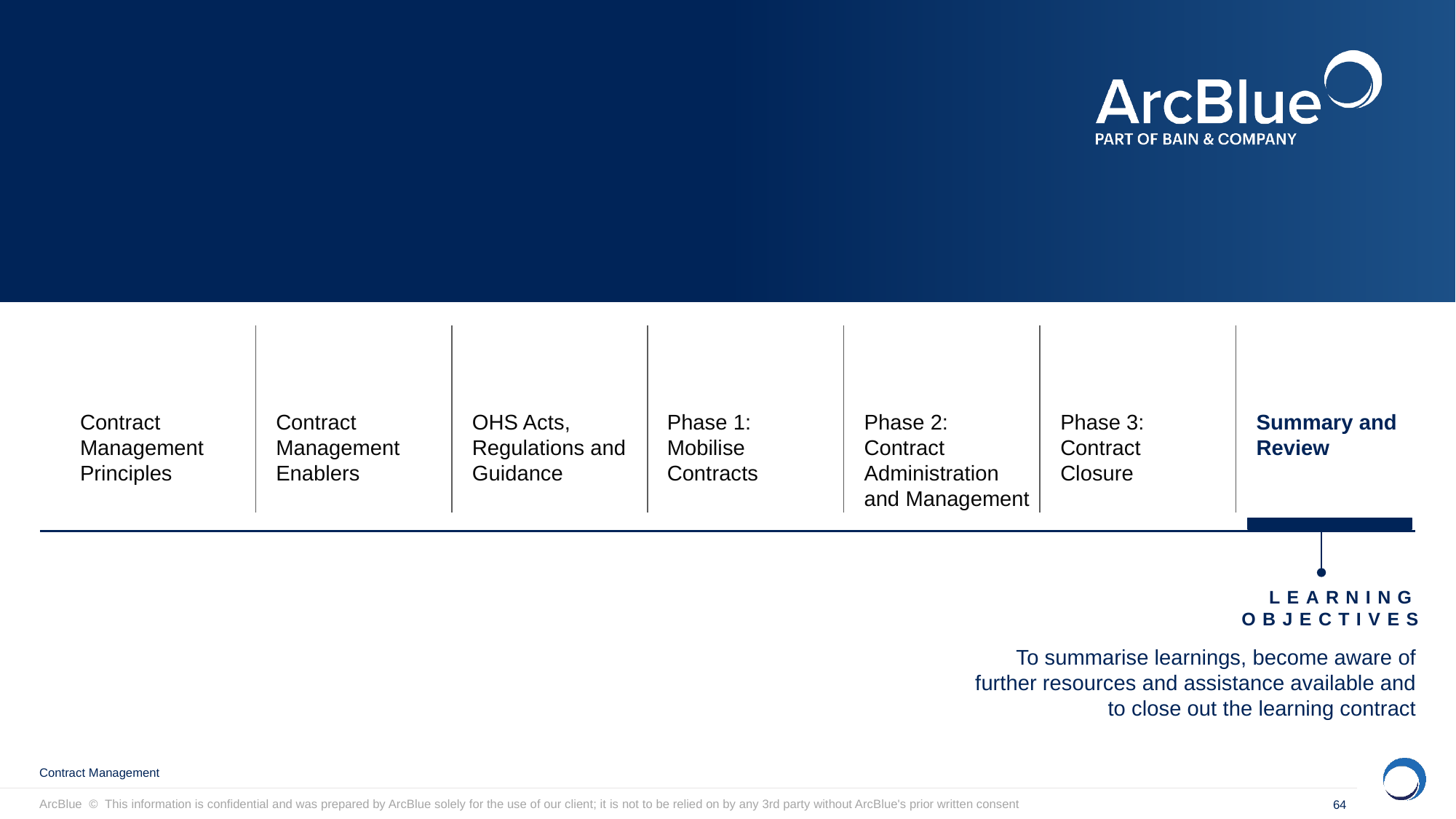

Phase 2:
Contract Administration and Management
Phase 3: Contract Closure

Phase 1: Mobilise Contracts

Contract Management Principles

OHS Acts, Regulations and Guidance

Contract Management Enablers

Summary and Review

Learning objectives
To summarise learnings, become aware of further resources and assistance available and to close out the learning contract